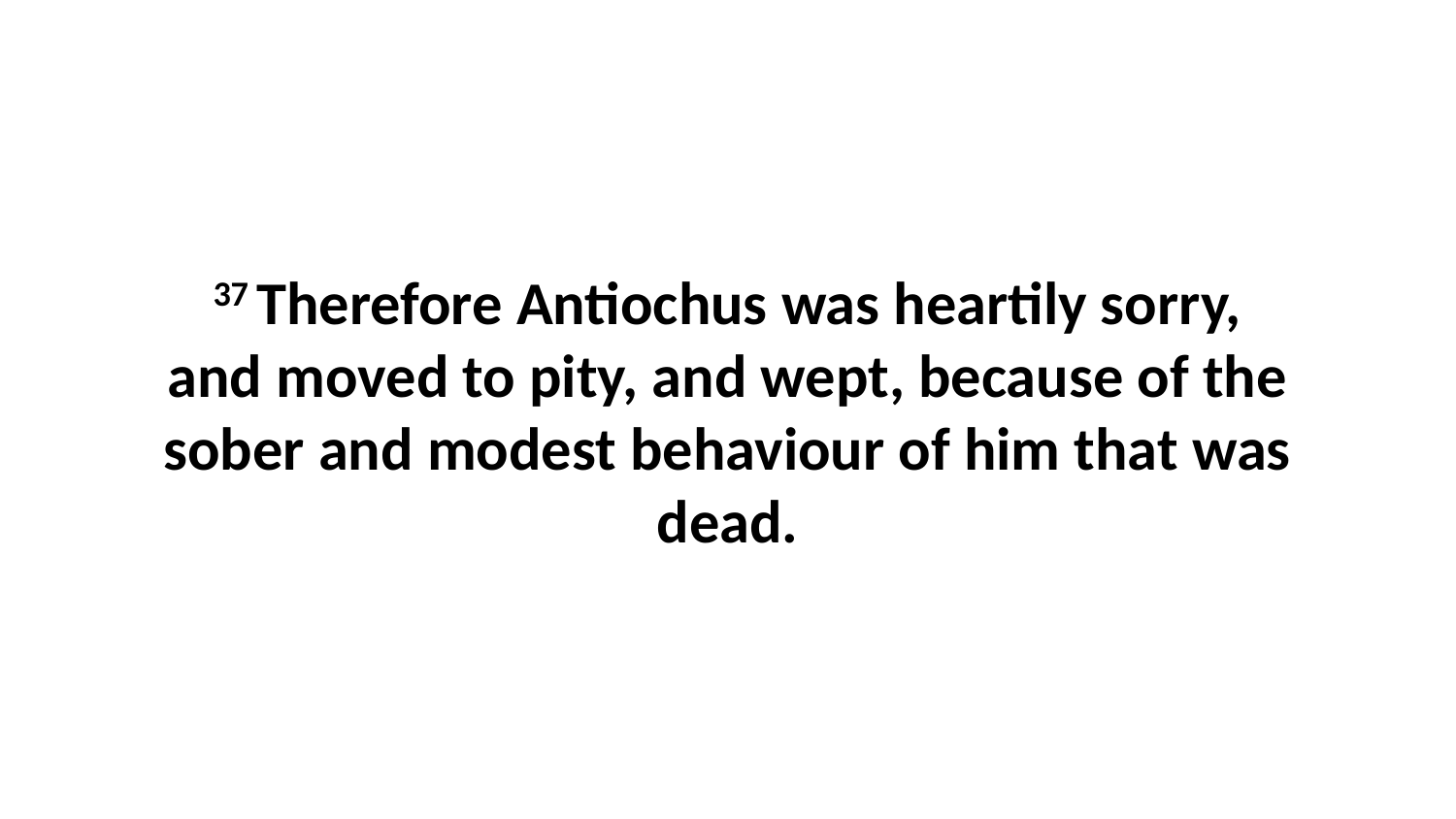

37 Therefore Antiochus was heartily sorry, and moved to pity, and wept, because of the sober and modest behaviour of him that was dead.